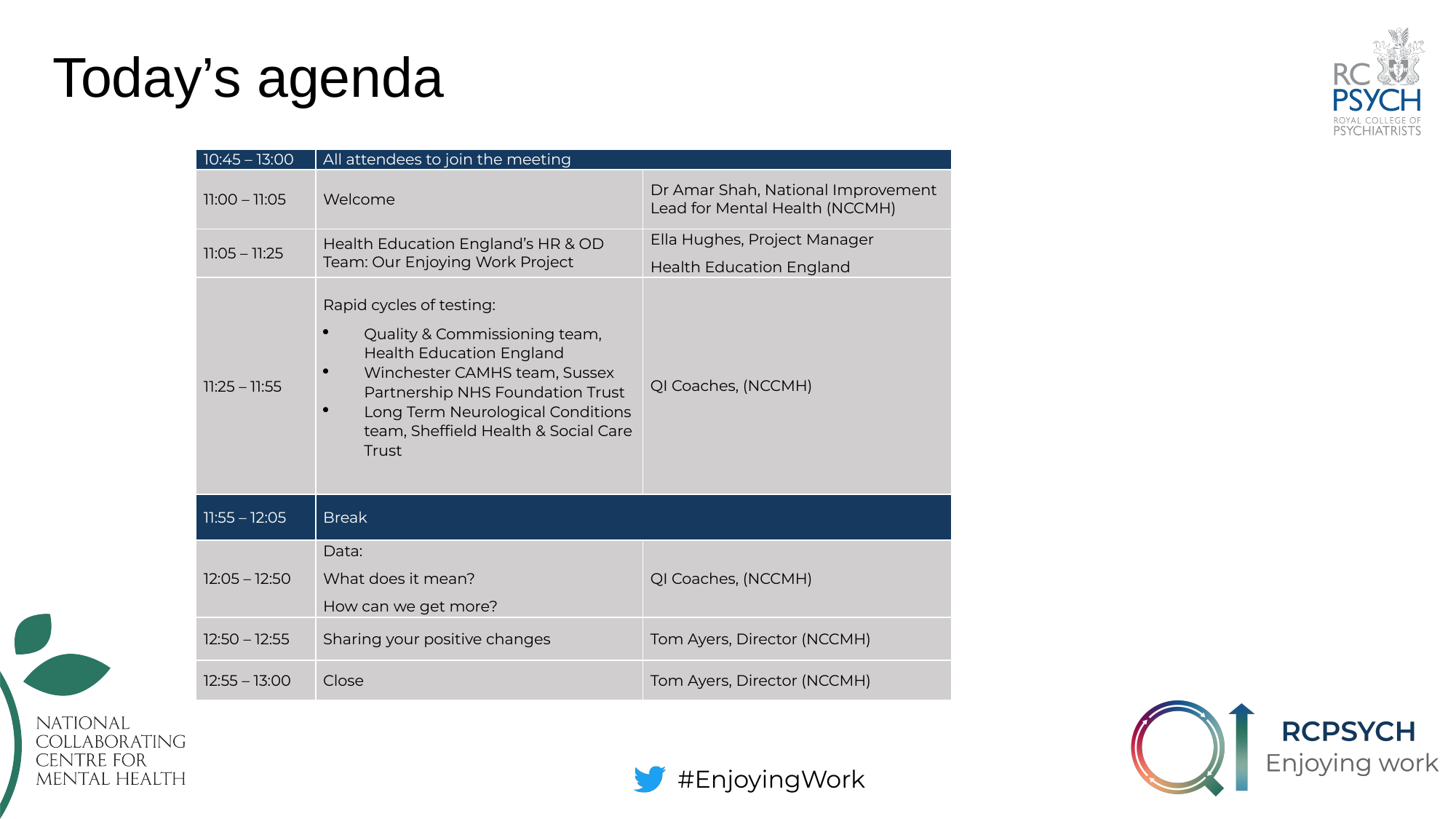

# Today’s agenda
| 10:45 – 13:00 | All attendees to join the meeting |  |
| --- | --- | --- |
| 11:00 – 11:05 | Welcome | Dr Amar Shah, National Improvement Lead for Mental Health (NCCMH) |
| 11:05 – 11:25 | Health Education England’s HR & OD Team: Our Enjoying Work Project | Ella Hughes, Project Manager Health Education England |
| 11:25 – 11:55 | Rapid cycles of testing: Quality & Commissioning team, Health Education England Winchester CAMHS team, Sussex Partnership NHS Foundation Trust Long Term Neurological Conditions team, Sheffield Health & Social Care Trust | QI Coaches, (NCCMH) |
| 11:55 – 12:05 | Break |  |
| 12:05 – 12:50 | Data: What does it mean? How can we get more? | QI Coaches, (NCCMH) |
| 12:50 – 12:55 | Sharing your positive changes | Tom Ayers, Director (NCCMH) |
| 12:55 – 13:00 | Close | Tom Ayers, Director (NCCMH) |